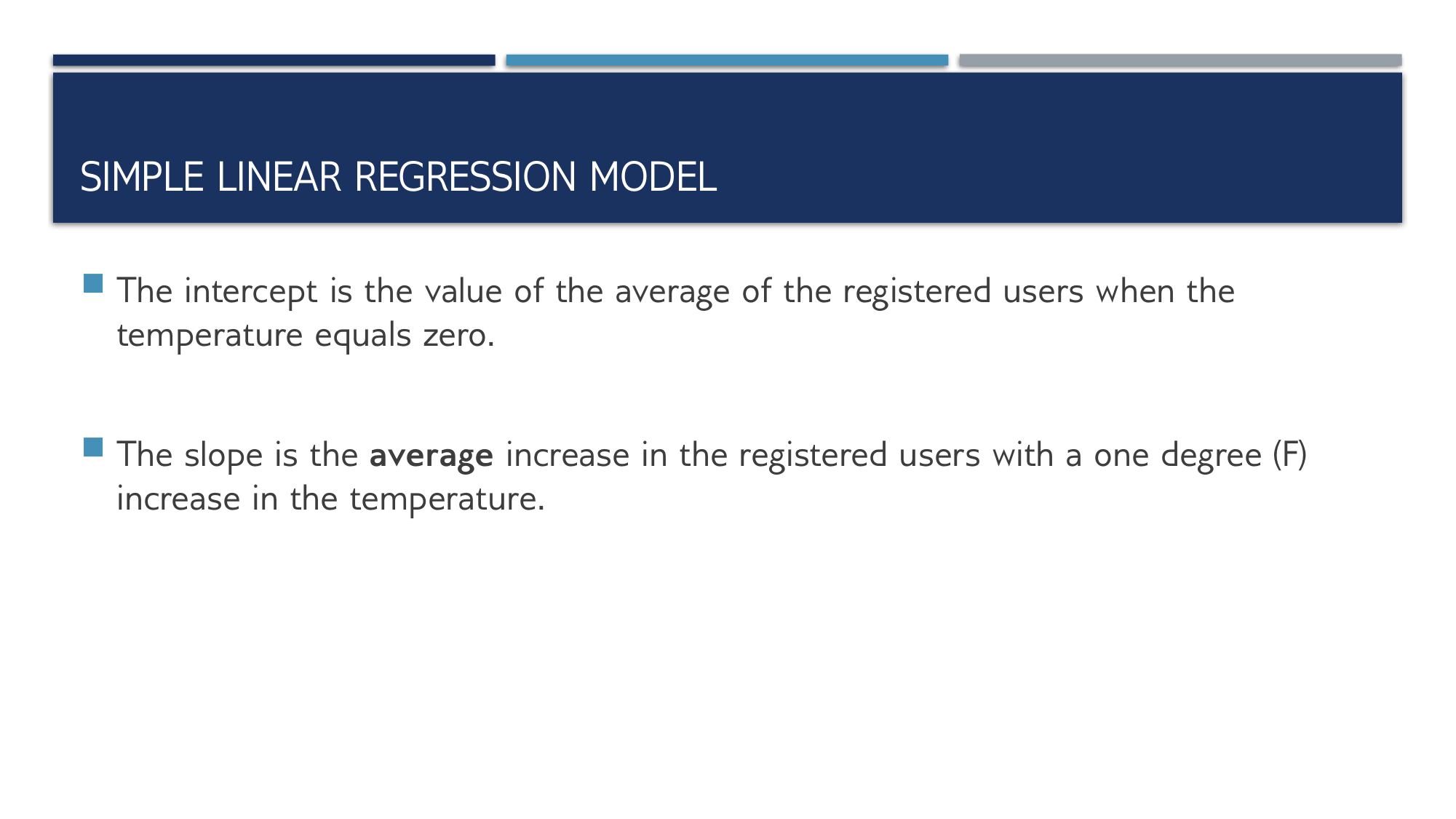

# Simple Linear Regression Model
The intercept is the value of the average of the registered users when the temperature equals zero.

The slope is the average increase in the registered users with a one degree (F) increase in the temperature.